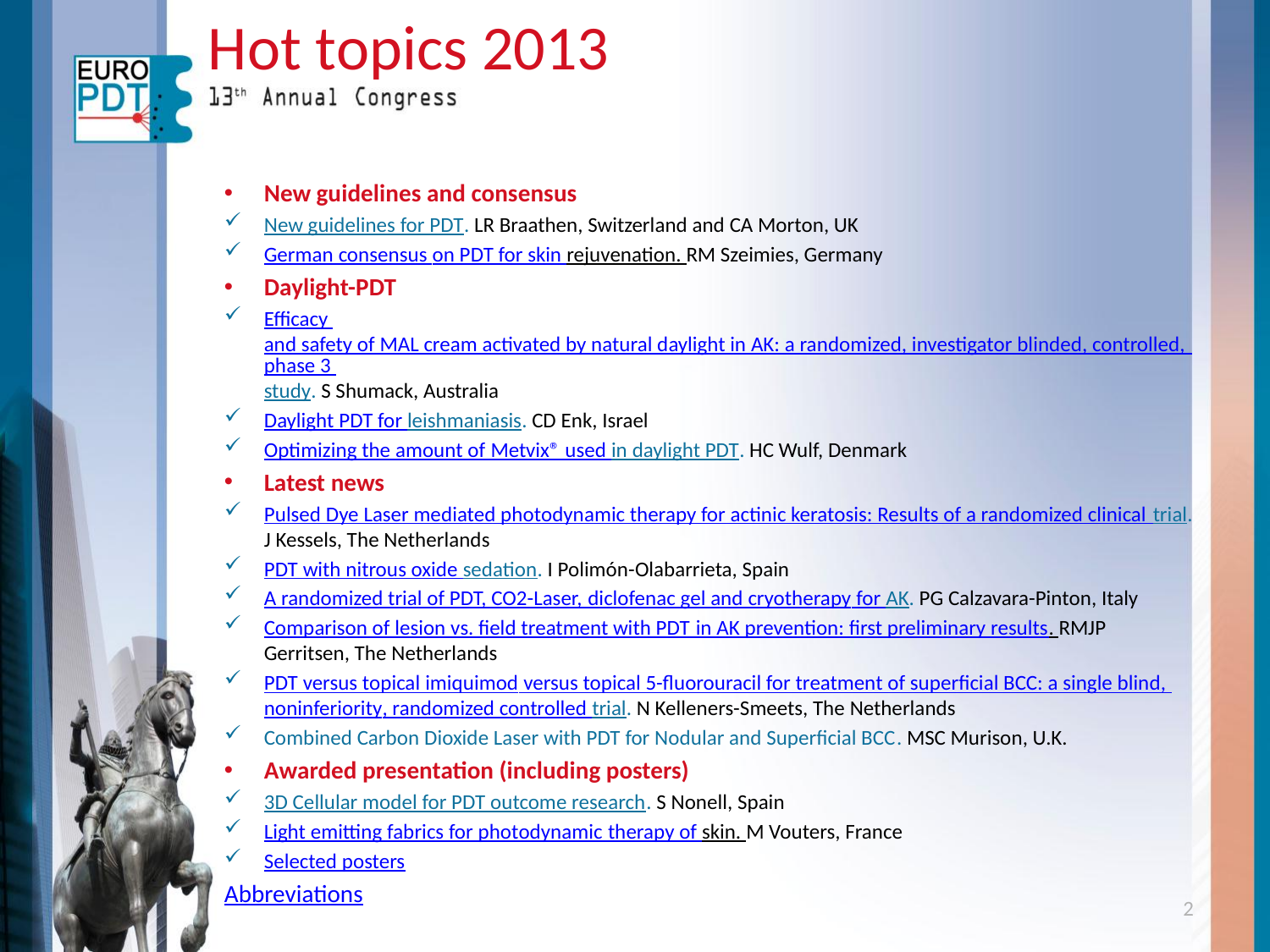

Hot topics 2013
New guidelines and consensus
New guidelines for PDT. LR Braathen, Switzerland and CA Morton, UK
German consensus on PDT for skin rejuvenation. RM Szeimies, Germany
Daylight-PDT
Efficacy and safety of MAL cream activated by natural daylight in AK: a randomized, investigator blinded, controlled, phase 3 study. S Shumack, Australia
Daylight PDT for leishmaniasis. CD Enk, Israel
Optimizing the amount of Metvix® used in daylight PDT. HC Wulf, Denmark
Latest news
Pulsed Dye Laser mediated photodynamic therapy for actinic keratosis: Results of a randomized clinical trial. J Kessels, The Netherlands
PDT with nitrous oxide sedation. I Polimón-Olabarrieta, Spain
A randomized trial of PDT, CO2-Laser, diclofenac gel and cryotherapy for AK. PG Calzavara-Pinton, Italy
Comparison of lesion vs. field treatment with PDT in AK prevention: first preliminary results. RMJP Gerritsen, The Netherlands
PDT versus topical imiquimod versus topical 5-fluorouracil for treatment of superficial BCC: a single blind, noninferiority, randomized controlled trial. N Kelleners-Smeets, The Netherlands
Combined Carbon Dioxide Laser with PDT for Nodular and Superficial BCC. MSC Murison, U.K.
Awarded presentation (including posters)
3D Cellular model for PDT outcome research. S Nonell, Spain
Light emitting fabrics for photodynamic therapy of skin. M Vouters, France
Selected posters
Abbreviations
2